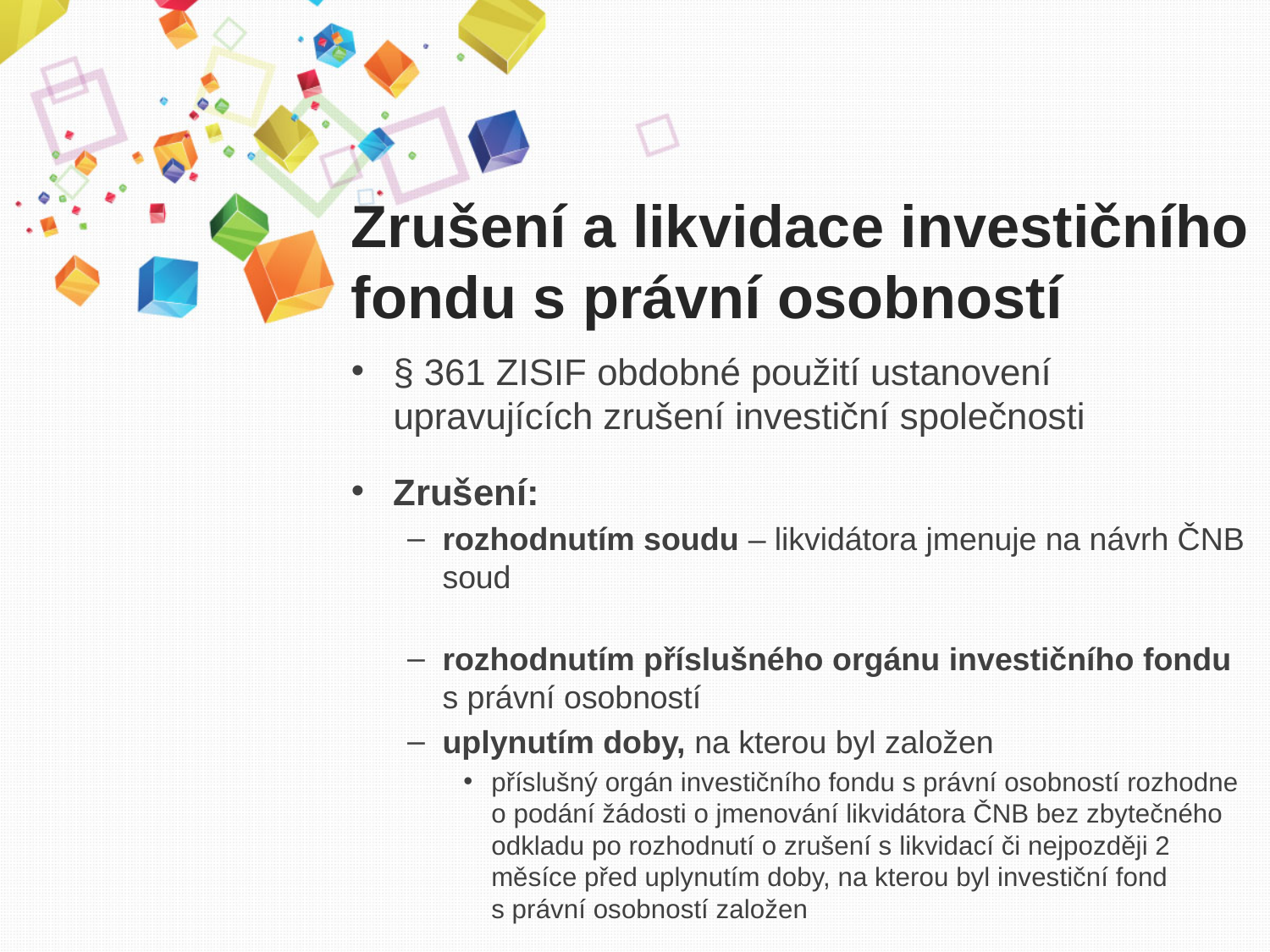

# Zrušení a likvidace investičního fondu s právní osobností
§ 361 ZISIF obdobné použití ustanovení upravujících zrušení investiční společnosti

Zrušení:
rozhodnutím soudu – likvidátora jmenuje na návrh ČNB soud

rozhodnutím příslušného orgánu investičního fondu s právní osobností
uplynutím doby, na kterou byl založen
příslušný orgán investičního fondu s právní osobností rozhodne o podání žádosti o jmenování likvidátora ČNB bez zbytečného odkladu po rozhodnutí o zrušení s likvidací či nejpozději 2 měsíce před uplynutím doby, na kterou byl investiční fond s právní osobností založen